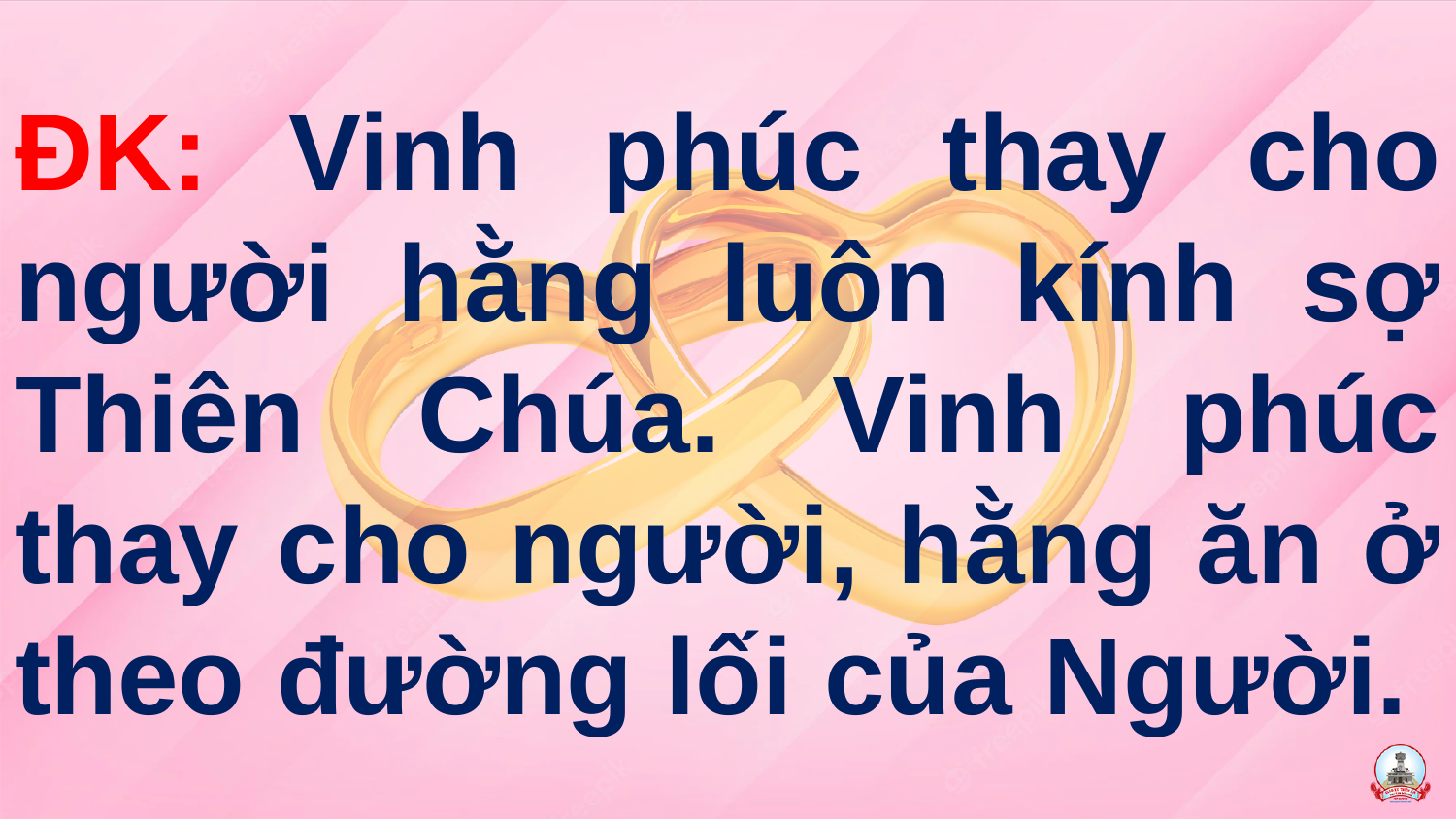

# ĐK: Vinh phúc thay cho người hằng luôn kính sợ Thiên Chúa. Vinh phúc thay cho người, hằng ăn ở theo đường lối của Người.